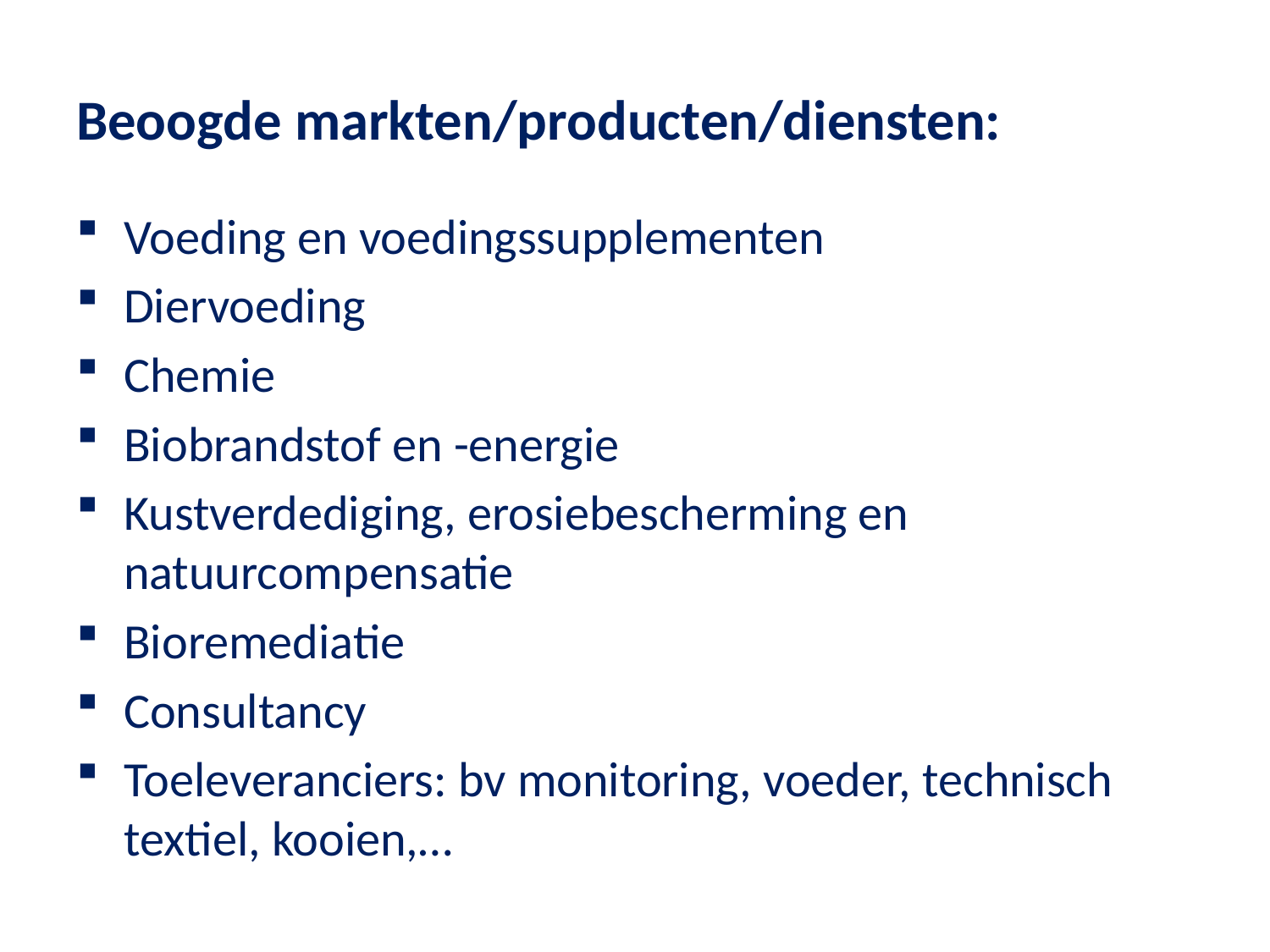

# Beoogde markten/producten/diensten:
Voeding en voedingssupplementen
Diervoeding
Chemie
Biobrandstof en -energie
Kustverdediging, erosiebescherming en natuurcompensatie
Bioremediatie
Consultancy
Toeleveranciers: bv monitoring, voeder, technisch textiel, kooien,…